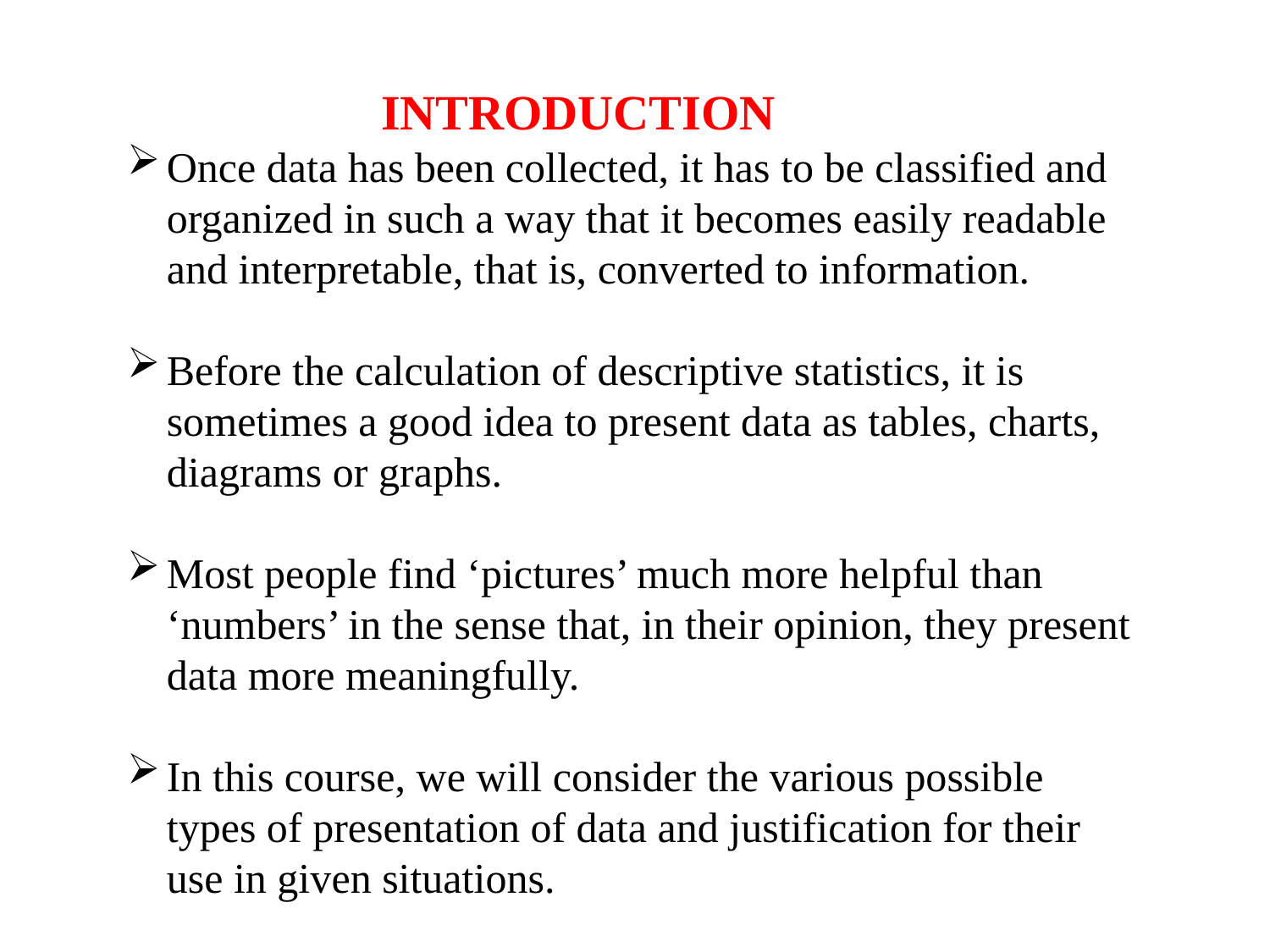

INTRODUCTION
Once data has been collected, it has to be classified and organized in such a way that it becomes easily readable and interpretable, that is, converted to information.

Before the calculation of descriptive statistics, it is sometimes a good idea to present data as tables, charts, diagrams or graphs.

Most people find ‘pictures’ much more helpful than ‘numbers’ in the sense that, in their opinion, they present data more meaningfully.

In this course, we will consider the various possible types of presentation of data and justification for their use in given situations.